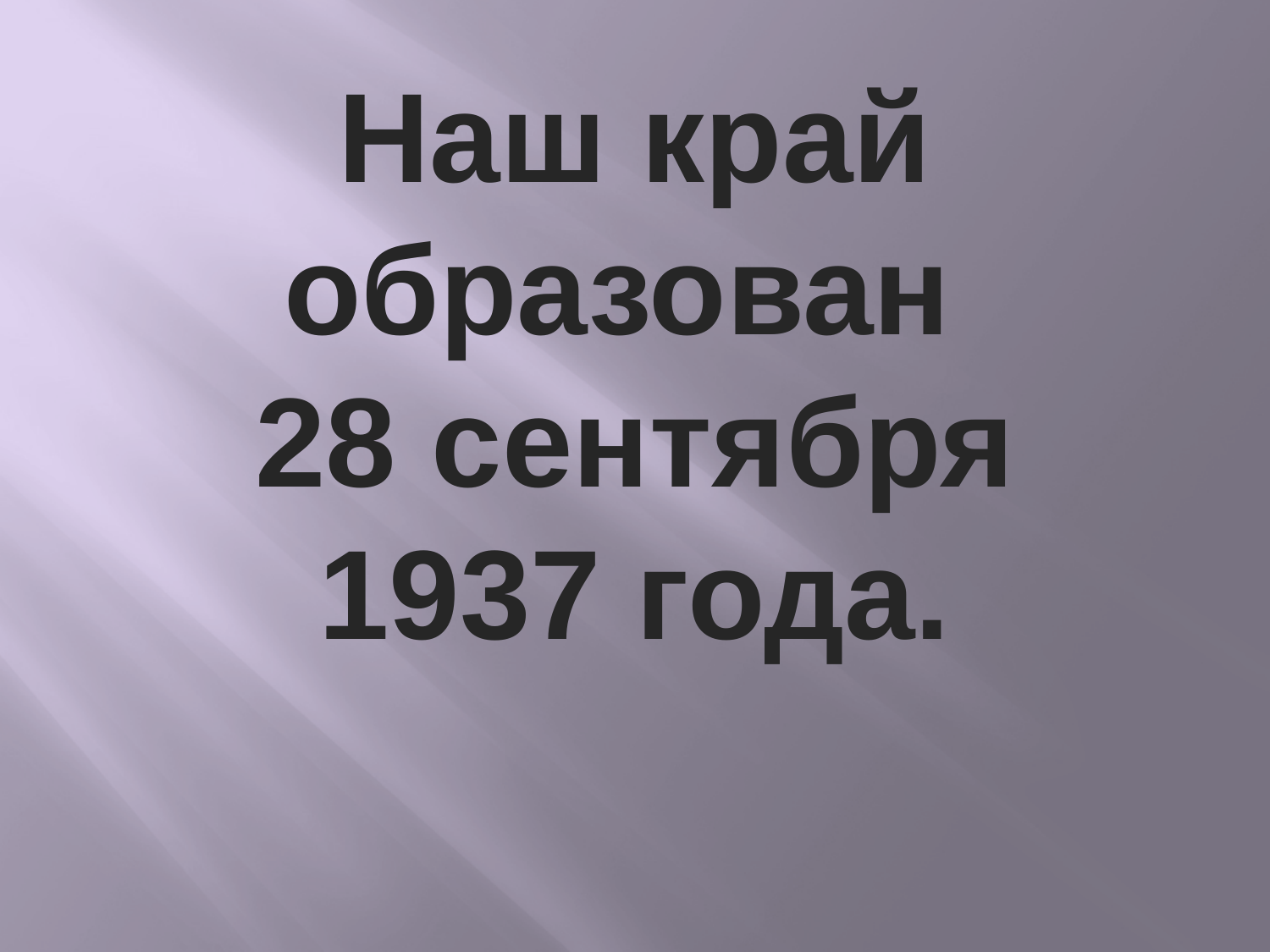

# Наш край образован 28 сентября 1937 года.